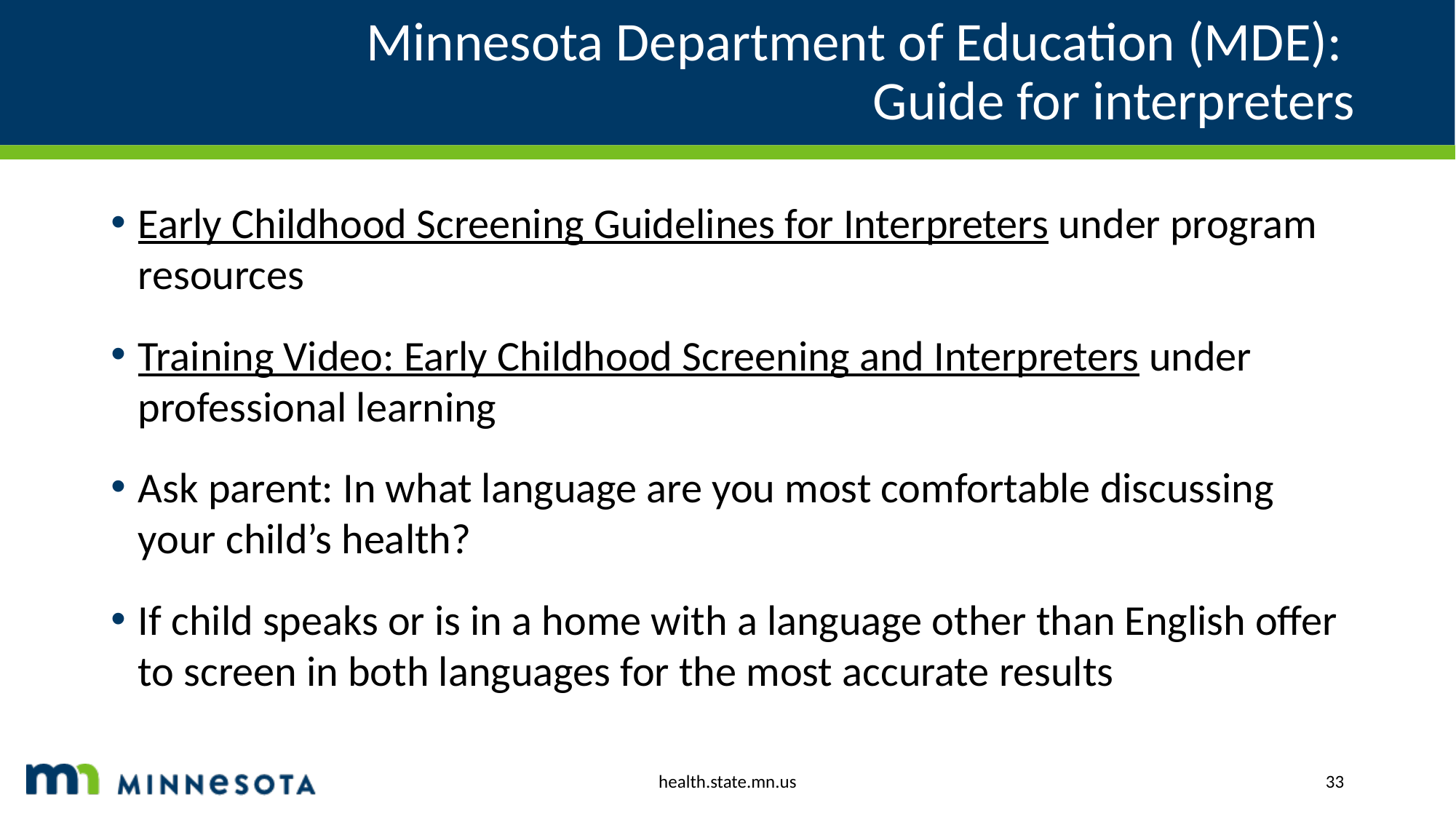

# Minnesota Department of Education (MDE): Guide for interpreters
Early Childhood Screening Guidelines for Interpreters under program resources
Training Video: Early Childhood Screening and Interpreters under professional learning
Ask parent: In what language are you most comfortable discussing your child’s health?
If child speaks or is in a home with a language other than English offer to screen in both languages for the most accurate results

health.state.mn.us
33